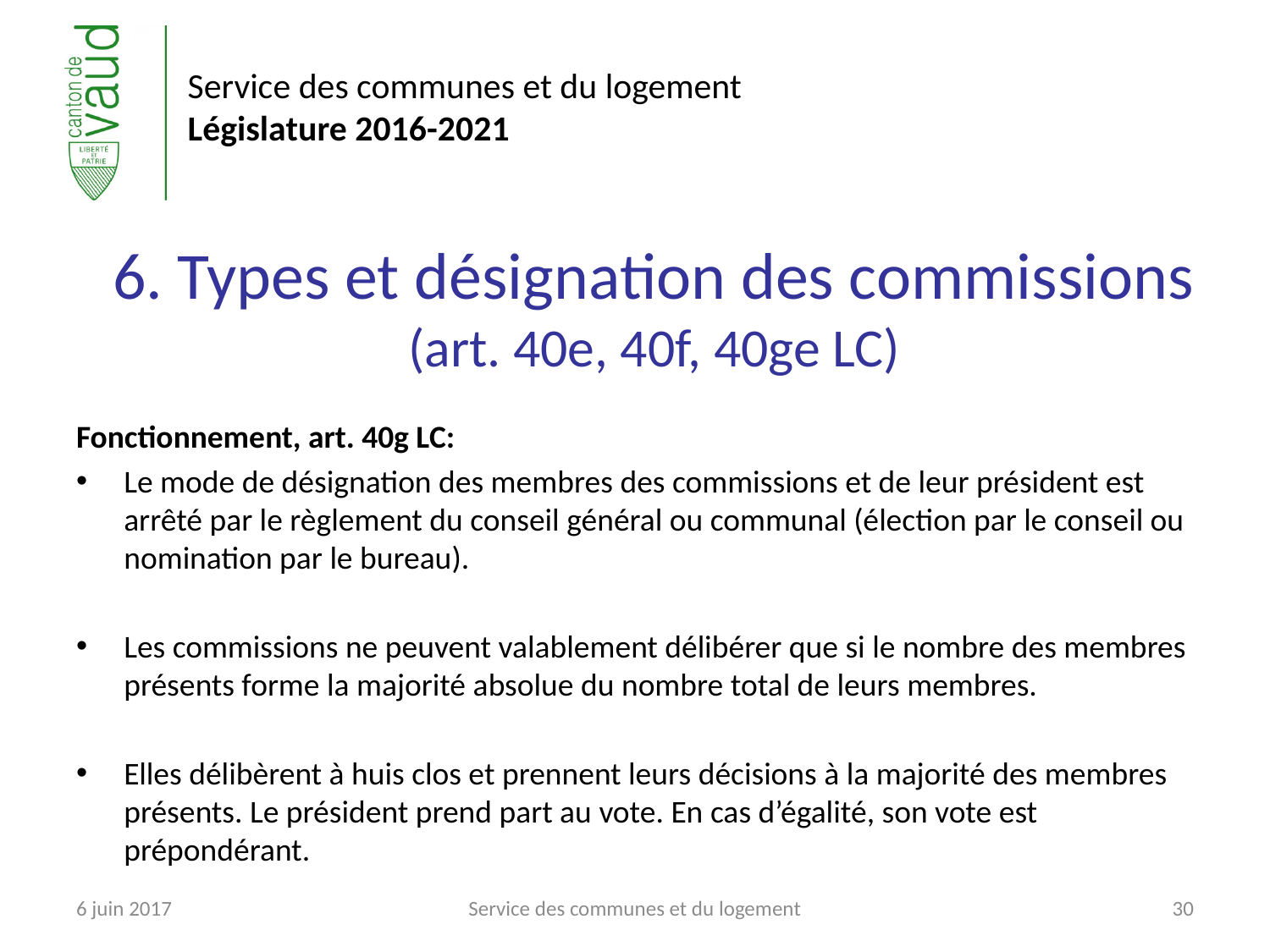

# 6. Types et désignation des commissions (art. 40e, 40f, 40ge LC)
Fonctionnement, art. 40g LC:
Le mode de désignation des membres des commissions et de leur président est arrêté par le règlement du conseil général ou communal (élection par le conseil ou nomination par le bureau).

Les commissions ne peuvent valablement délibérer que si le nombre des membres présents forme la majorité absolue du nombre total de leurs membres.

Elles délibèrent à huis clos et prennent leurs décisions à la majorité des membres présents. Le président prend part au vote. En cas d’égalité, son vote est prépondérant.
6 juin 2017
Service des communes et du logement
30